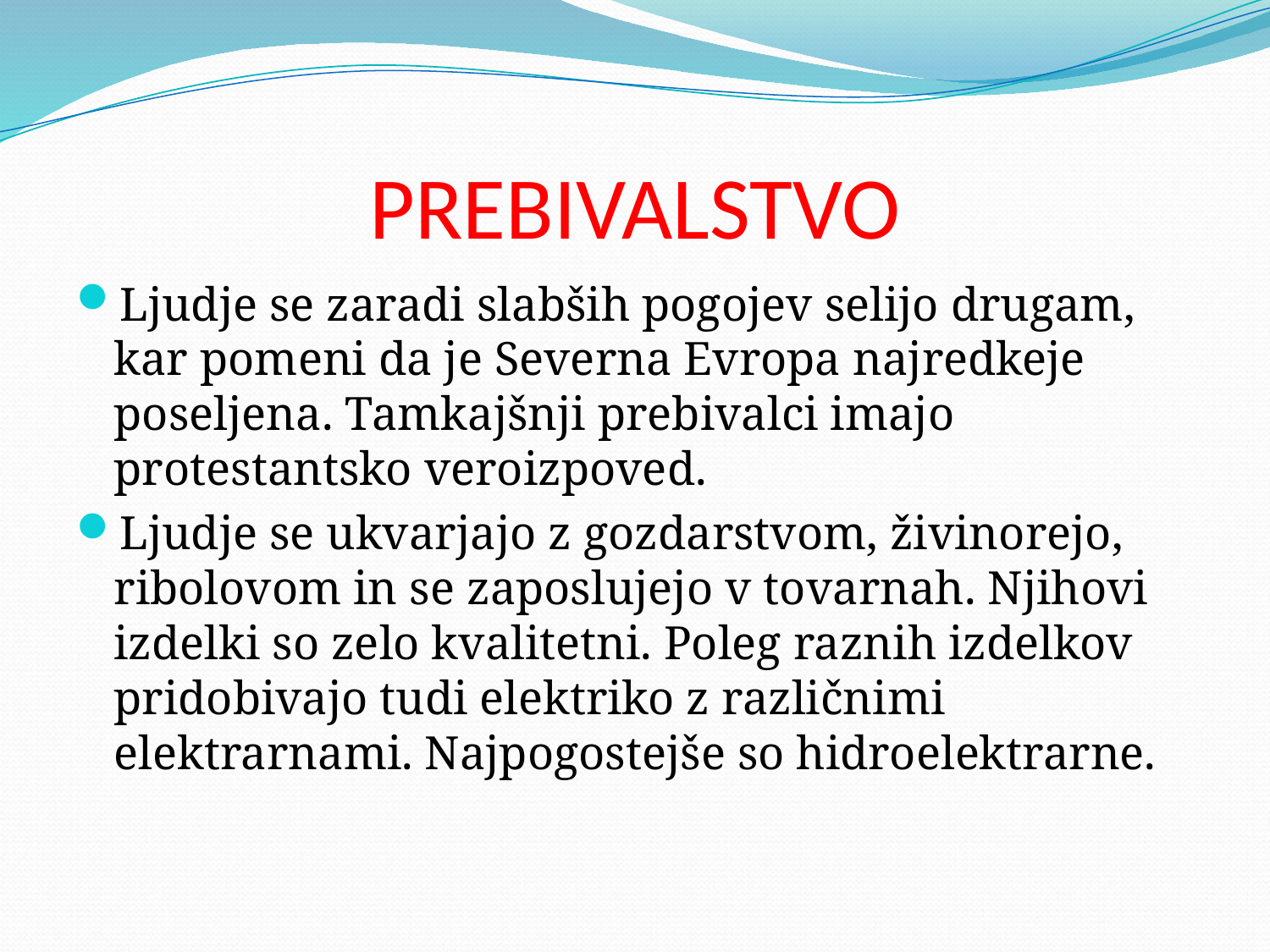

# PREBIVALSTVO
Ljudje se zaradi slabših pogojev selijo drugam, kar pomeni da je Severna Evropa najredkeje poseljena. Tamkajšnji prebivalci imajo protestantsko veroizpoved.
Ljudje se ukvarjajo z gozdarstvom, živinorejo, ribolovom in se zaposlujejo v tovarnah. Njihovi izdelki so zelo kvalitetni. Poleg raznih izdelkov pridobivajo tudi elektriko z različnimi elektrarnami. Najpogostejše so hidroelektrarne.